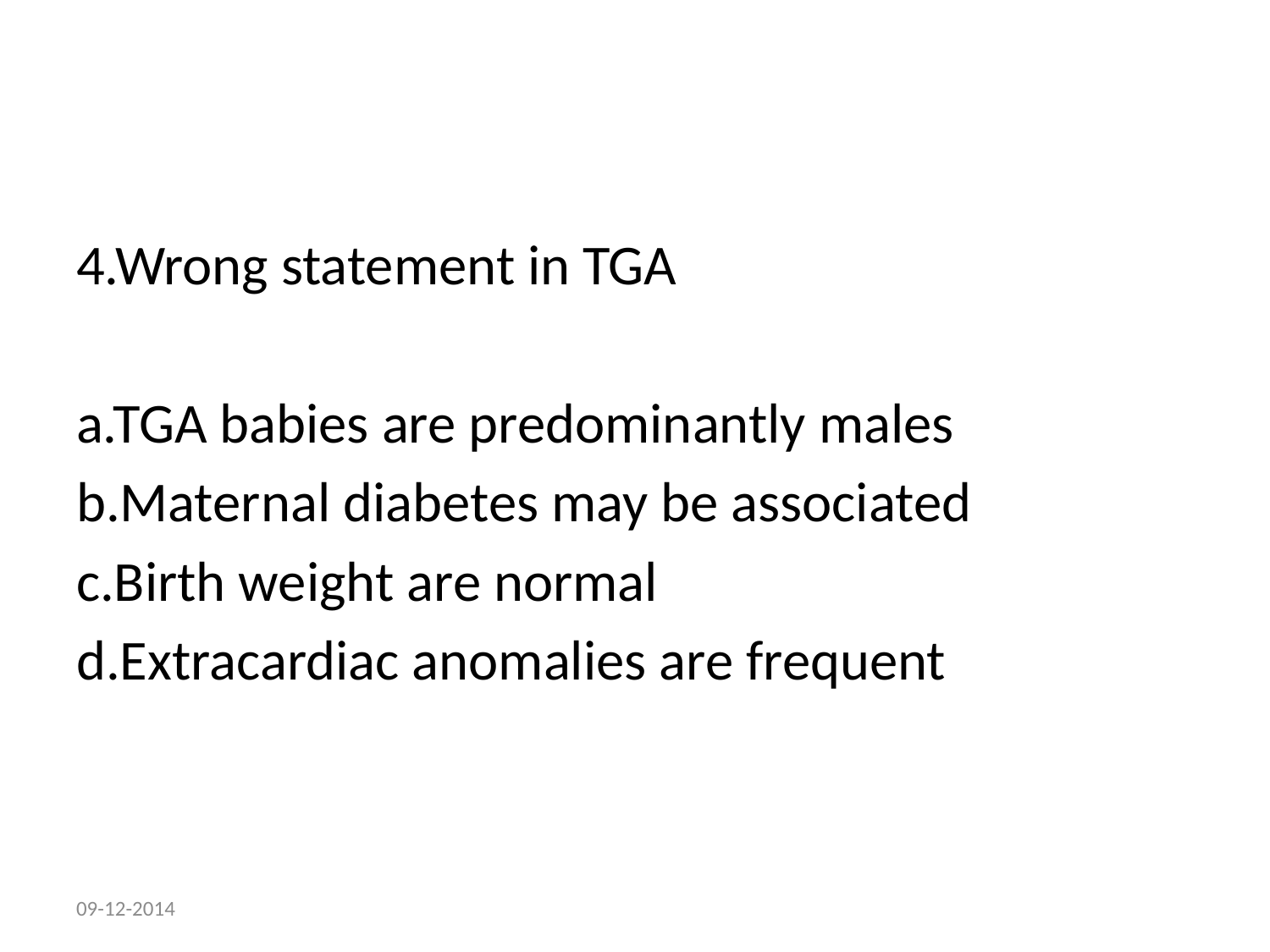

4.Wrong statement in TGA

a.TGA babies are predominantly males
b.Maternal diabetes may be associated
c.Birth weight are normal
d.Extracardiac anomalies are frequent
09-12-2014